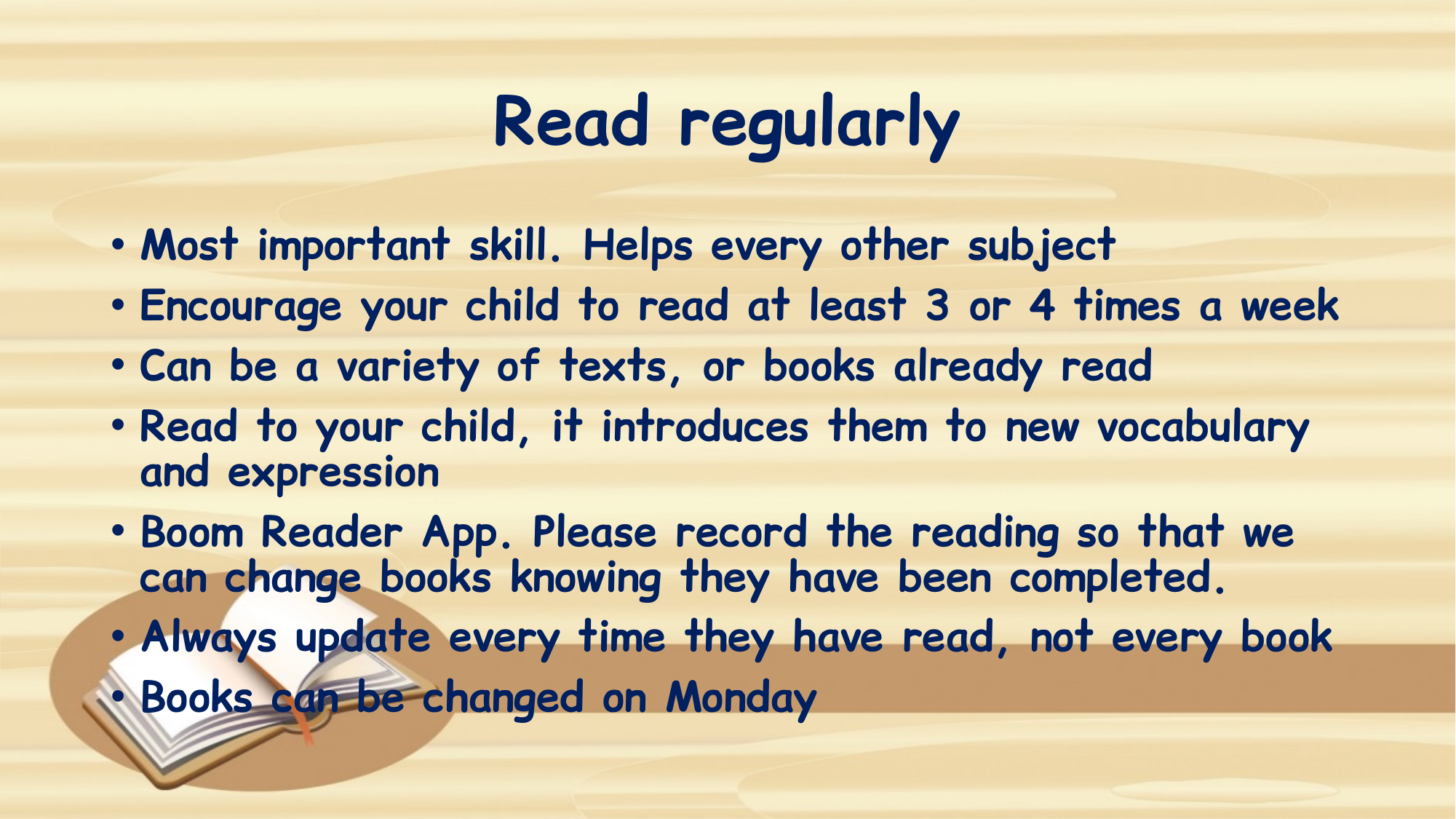

# Read regularly
Most important skill. Helps every other subject
Encourage your child to read at least 3 or 4 times a week
Can be a variety of texts, or books already read
Read to your child, it introduces them to new vocabulary and expression
Boom Reader App. Please record the reading so that we can change books knowing they have been completed.
Always update every time they have read, not every book
Books can be changed on Monday